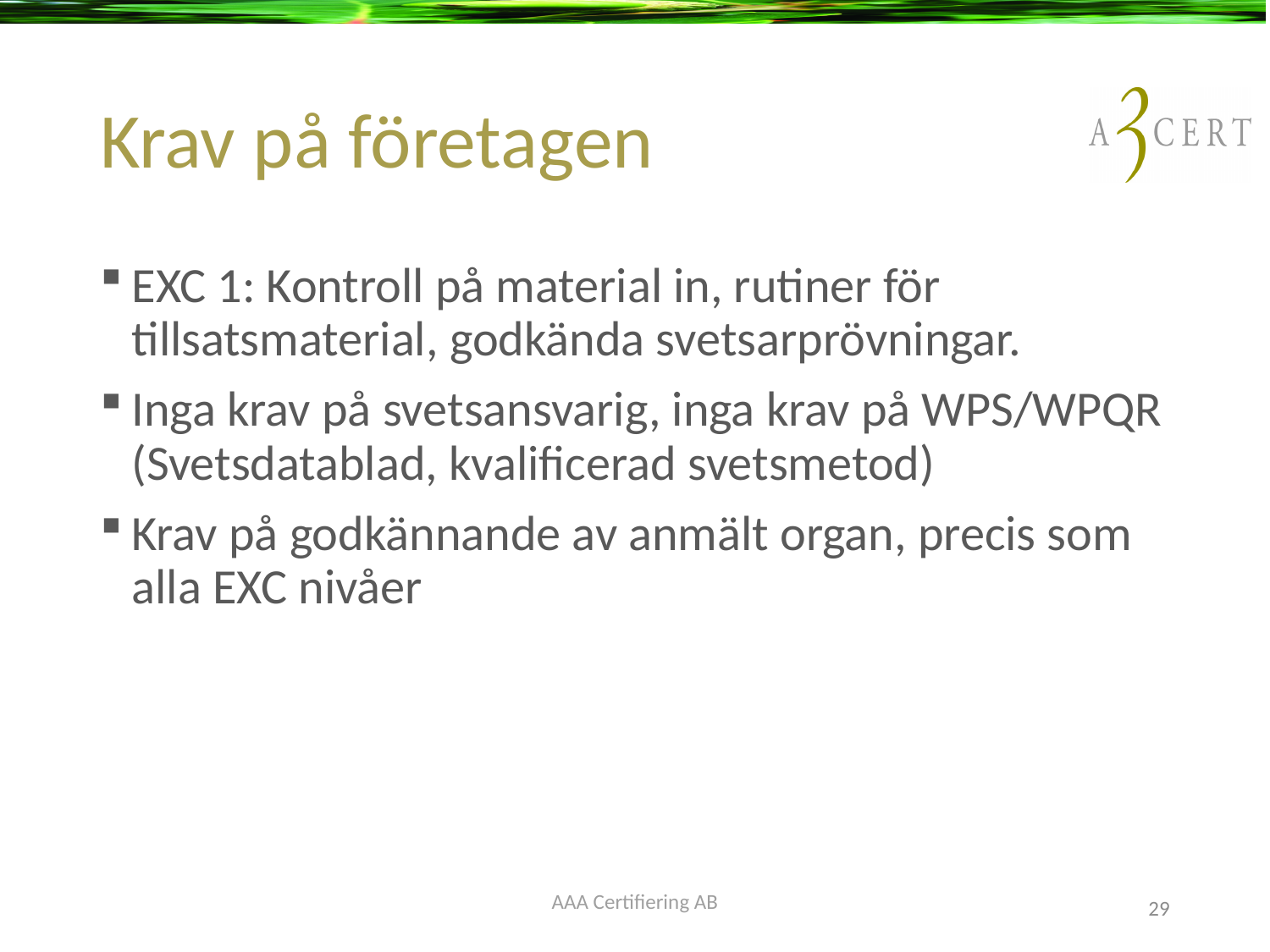

# Krav på företagen
EXC 1: Kontroll på material in, rutiner för tillsatsmaterial, godkända svetsarprövningar.
Inga krav på svetsansvarig, inga krav på WPS/WPQR (Svetsdatablad, kvalificerad svetsmetod)
Krav på godkännande av anmält organ, precis som alla EXC nivåer
29